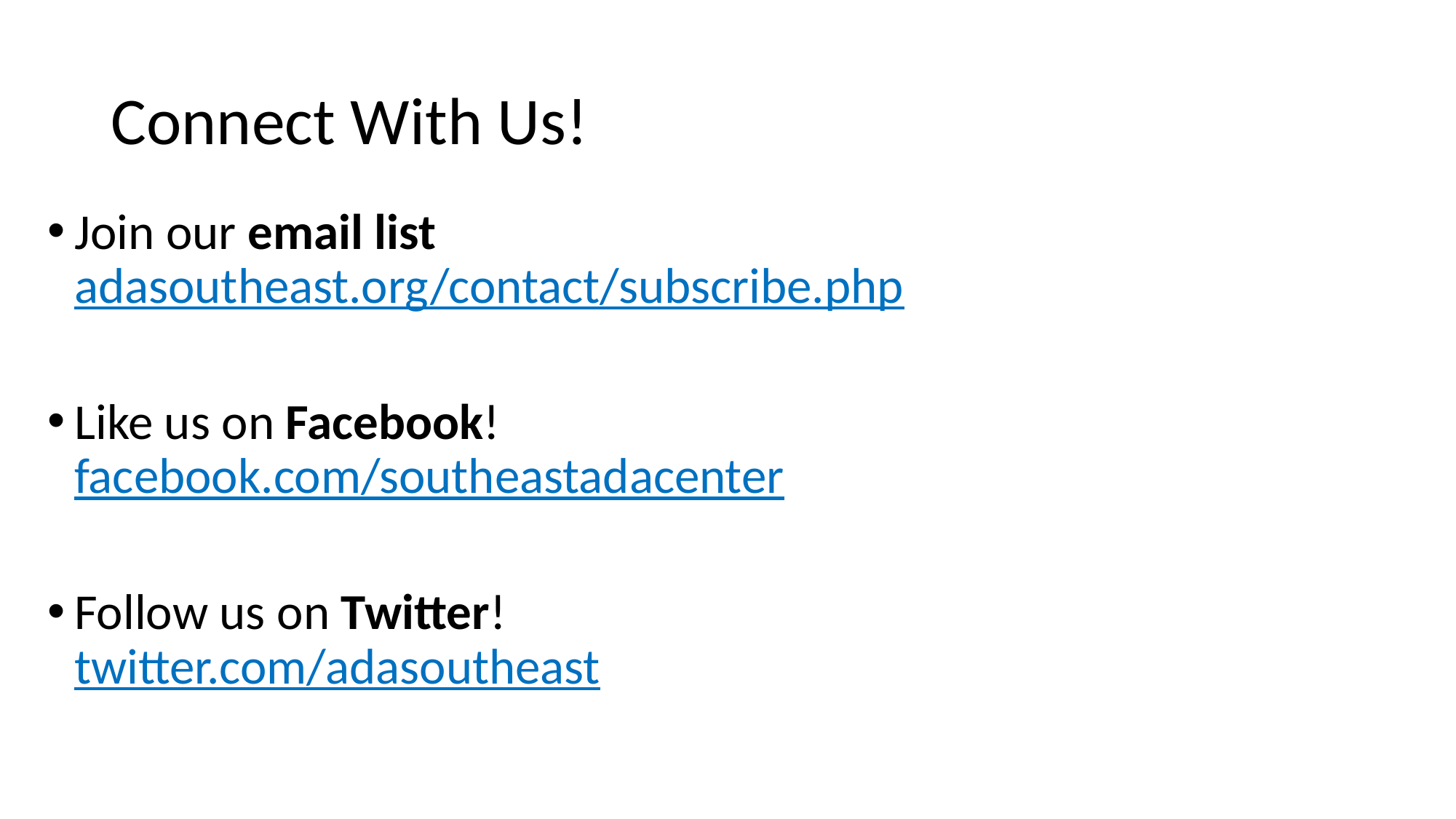

# Connect With Us!
Join our email list
adasoutheast.org/contact/subscribe.php

Like us on Facebook!
facebook.com/southeastadacenter

Follow us on Twitter!
twitter.com/adasoutheast